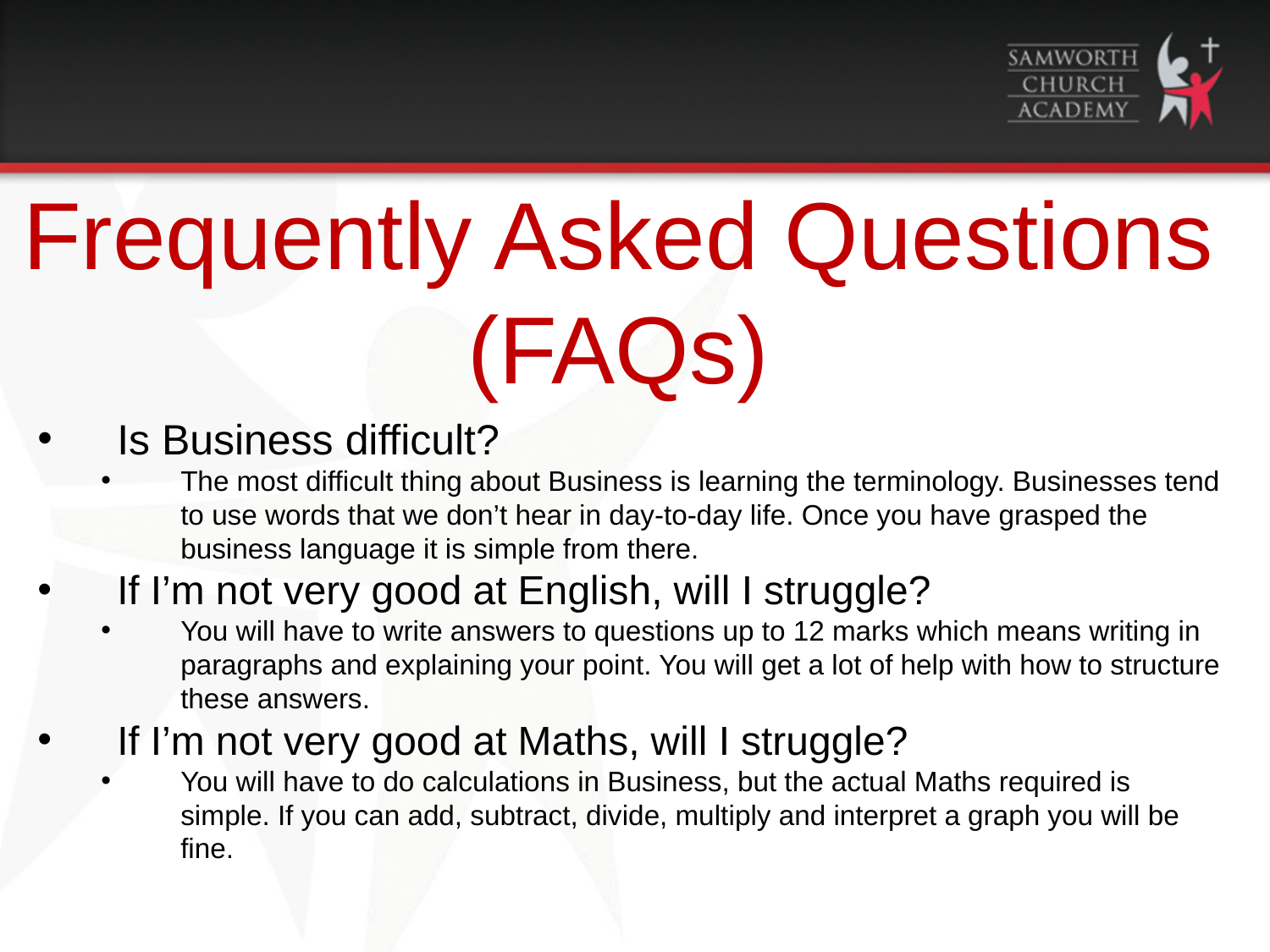

# Frequently Asked Questions (FAQs)
Is Business difficult?
The most difficult thing about Business is learning the terminology. Businesses tend to use words that we don’t hear in day-to-day life. Once you have grasped the business language it is simple from there.
If I’m not very good at English, will I struggle?
You will have to write answers to questions up to 12 marks which means writing in paragraphs and explaining your point. You will get a lot of help with how to structure these answers.
If I’m not very good at Maths, will I struggle?
You will have to do calculations in Business, but the actual Maths required is simple. If you can add, subtract, divide, multiply and interpret a graph you will be fine.